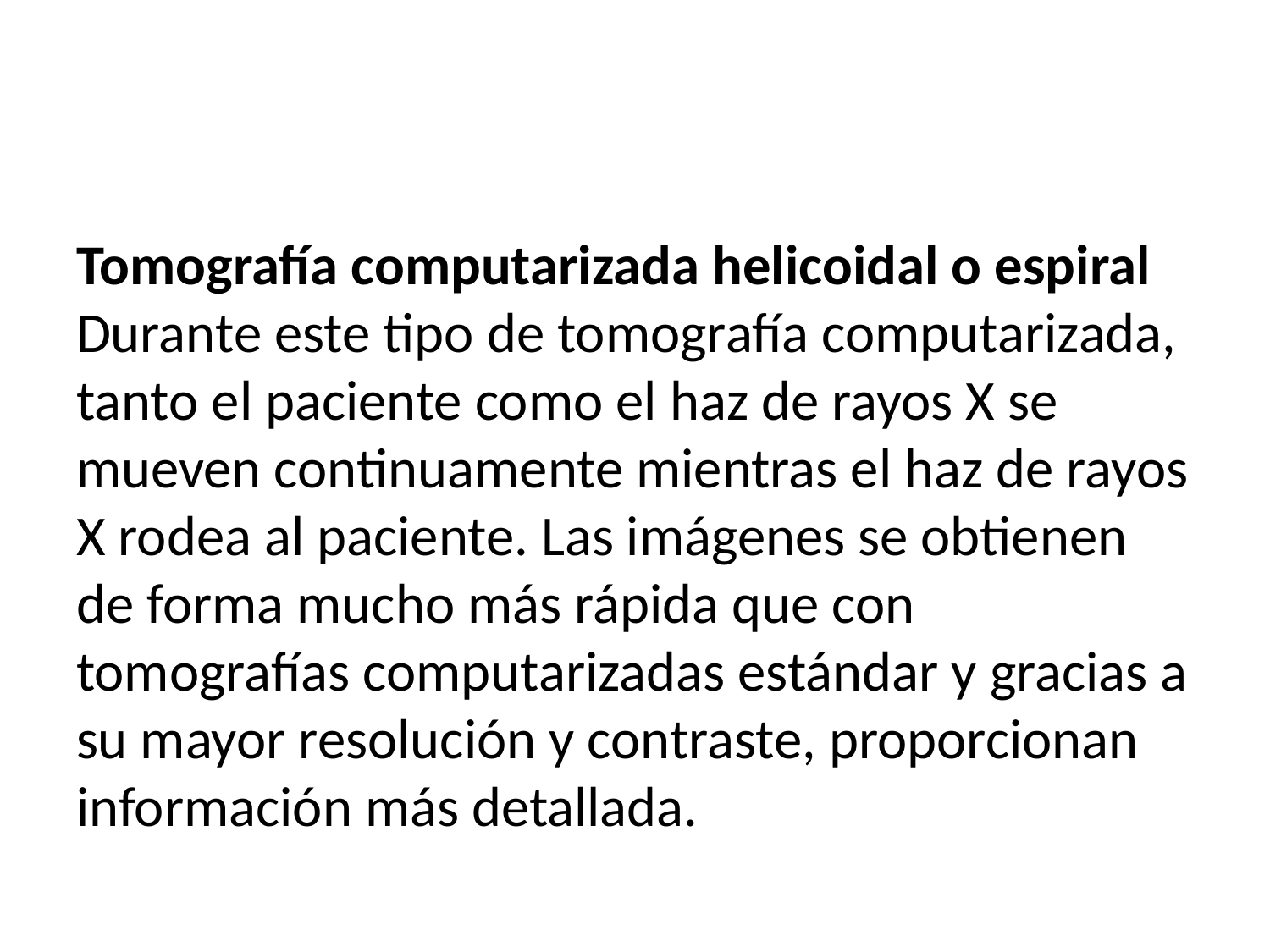

Tomografía computarizada helicoidal o espiral
Durante este tipo de tomografía computarizada, tanto el paciente como el haz de rayos X se mueven continuamente mientras el haz de rayos X rodea al paciente. Las imágenes se obtienen de forma mucho más rápida que con tomografías computarizadas estándar y gracias a su mayor resolución y contraste, proporcionan información más detallada.